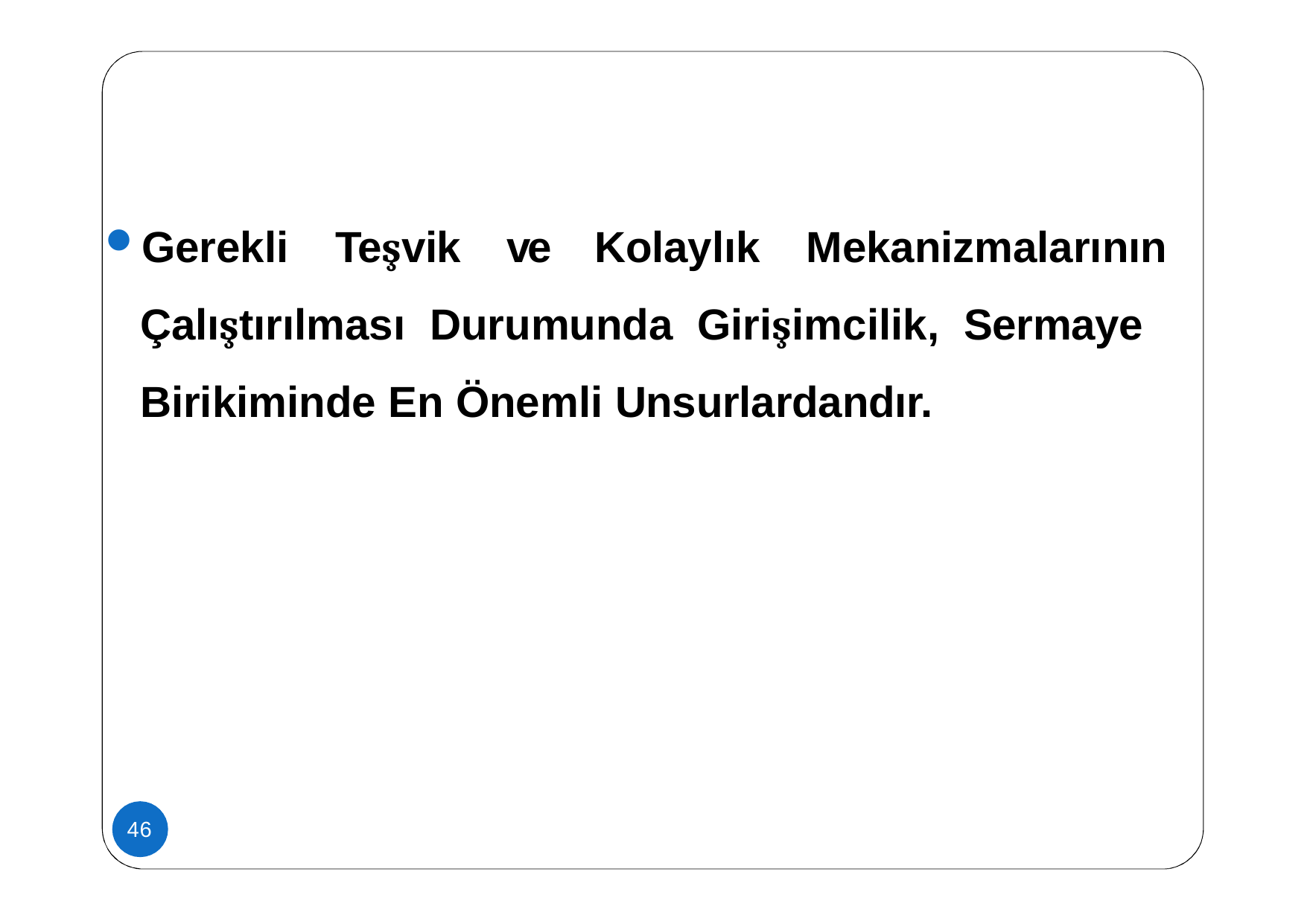

Gerekli Teşvik ve Kolaylık Mekanizmalarının Çalıştırılması Durumunda Girişimcilik, Sermaye  Birikiminde En Önemli Unsurlardandır.
46